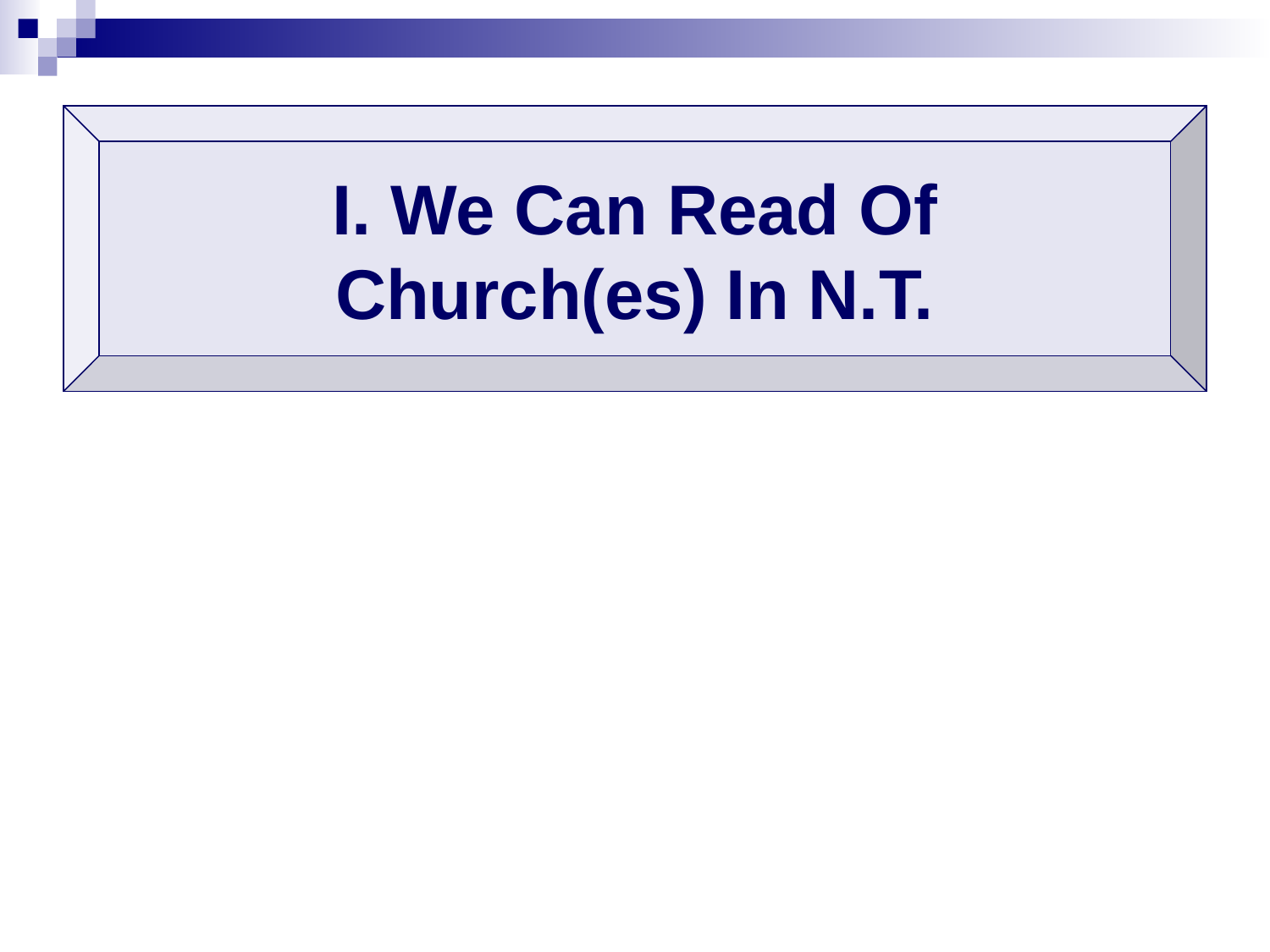

I. We Can Read Of
Church(es) In N.T.